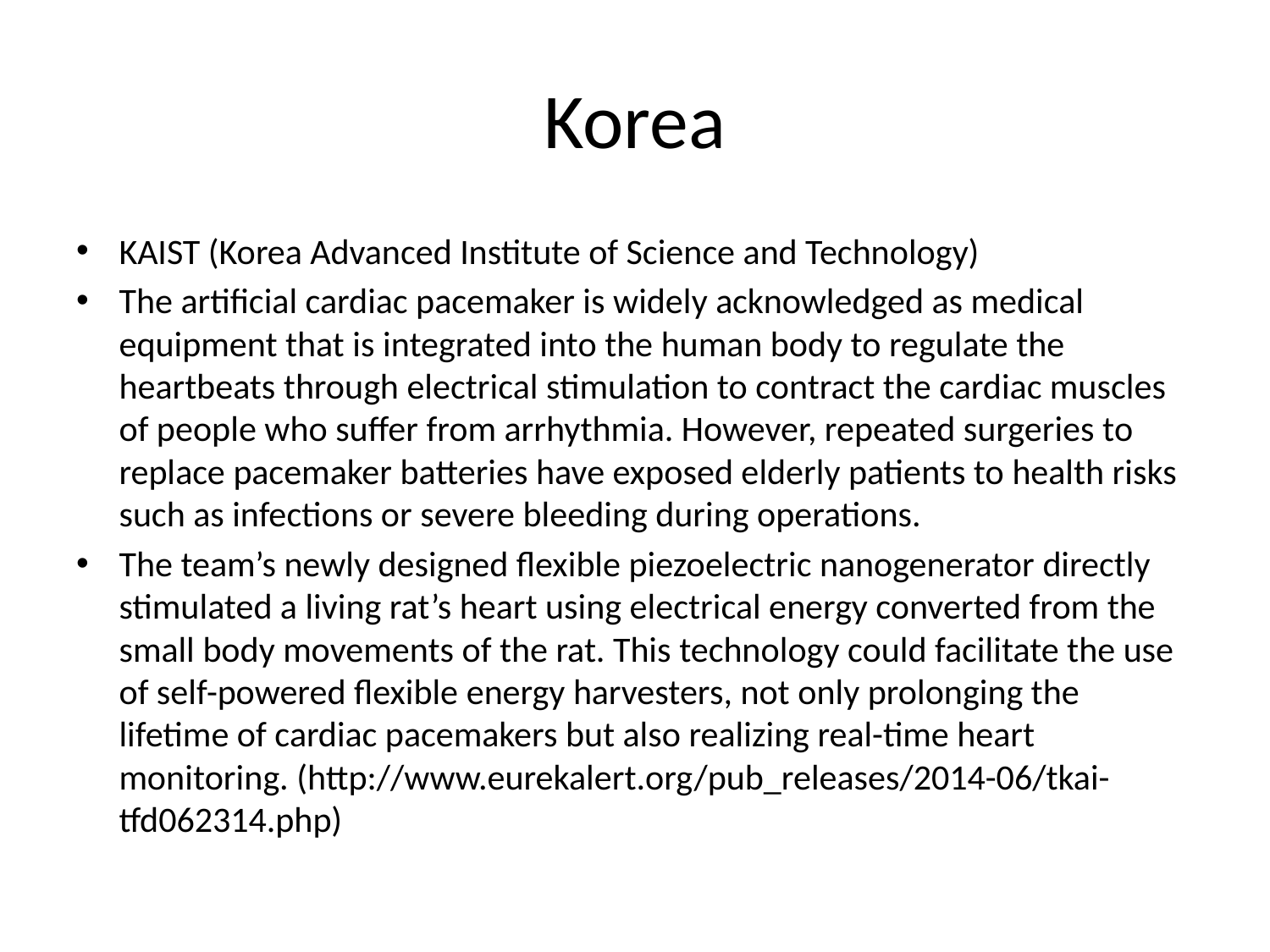

# Korea
KAIST (Korea Advanced Institute of Science and Technology)
The artificial cardiac pacemaker is widely acknowledged as medical equipment that is integrated into the human body to regulate the heartbeats through electrical stimulation to contract the cardiac muscles of people who suffer from arrhythmia. However, repeated surgeries to replace pacemaker batteries have exposed elderly patients to health risks such as infections or severe bleeding during operations.
The team’s newly designed flexible piezoelectric nanogenerator directly stimulated a living rat’s heart using electrical energy converted from the small body movements of the rat. This technology could facilitate the use of self-powered flexible energy harvesters, not only prolonging the lifetime of cardiac pacemakers but also realizing real-time heart monitoring. (http://www.eurekalert.org/pub_releases/2014-06/tkai-tfd062314.php)